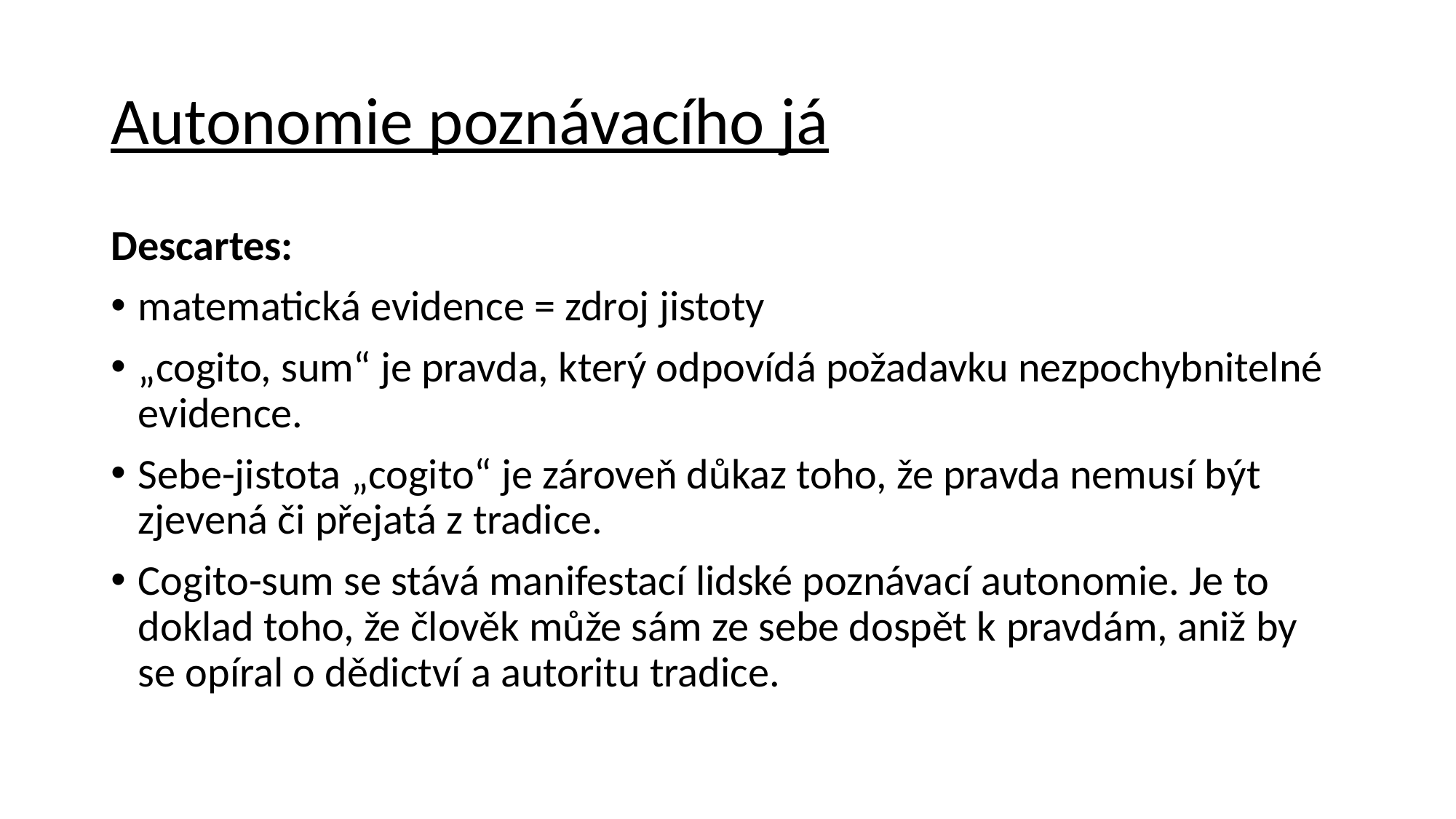

# Autonomie poznávacího já
Descartes:
matematická evidence = zdroj jistoty
„cogito, sum“ je pravda, který odpovídá požadavku nezpochybnitelné evidence.
Sebe-jistota „cogito“ je zároveň důkaz toho, že pravda nemusí být zjevená či přejatá z tradice.
Cogito-sum se stává manifestací lidské poznávací autonomie. Je to doklad toho, že člověk může sám ze sebe dospět k pravdám, aniž by se opíral o dědictví a autoritu tradice.